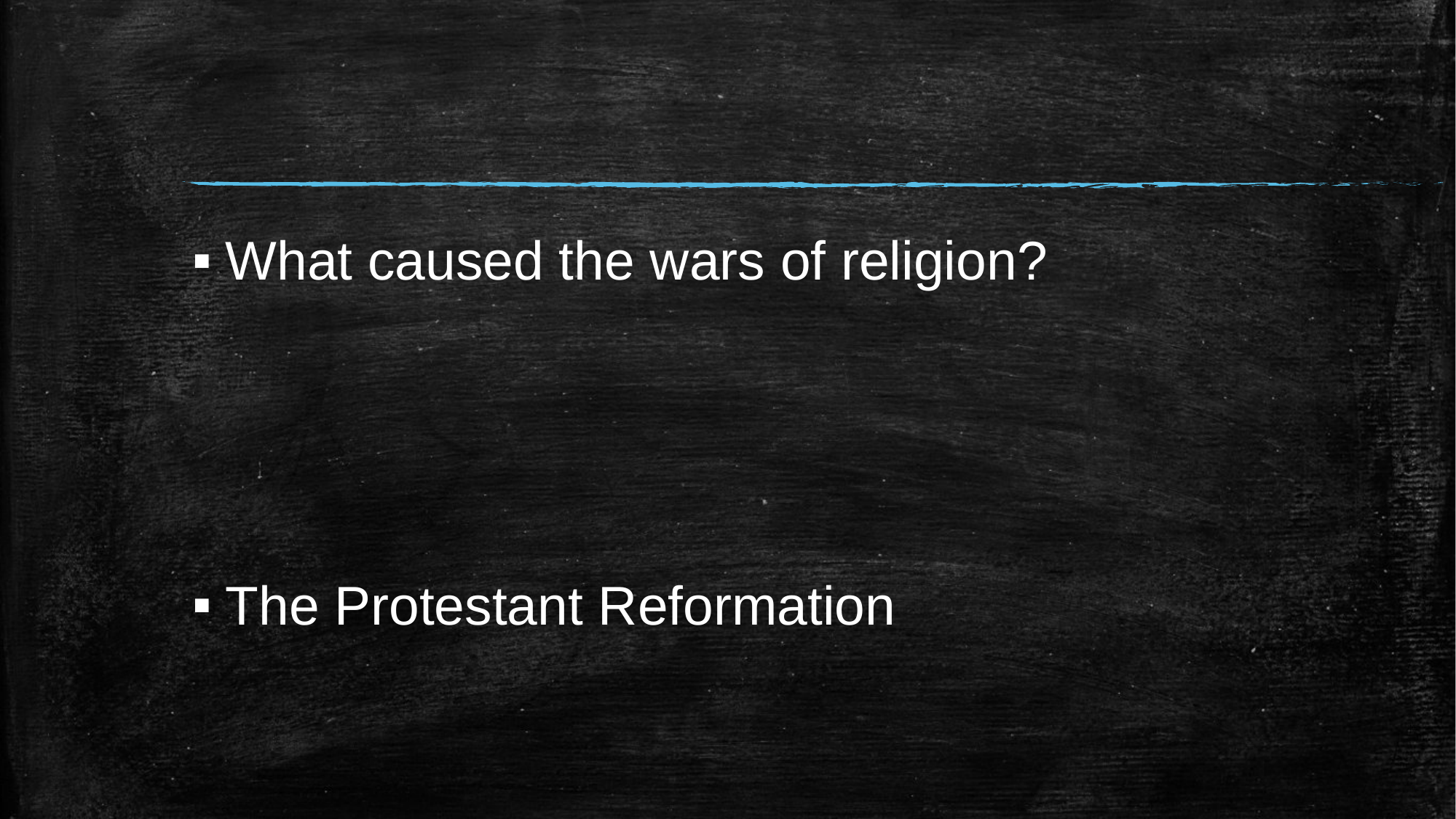

#
What caused the wars of religion?

The Protestant Reformation